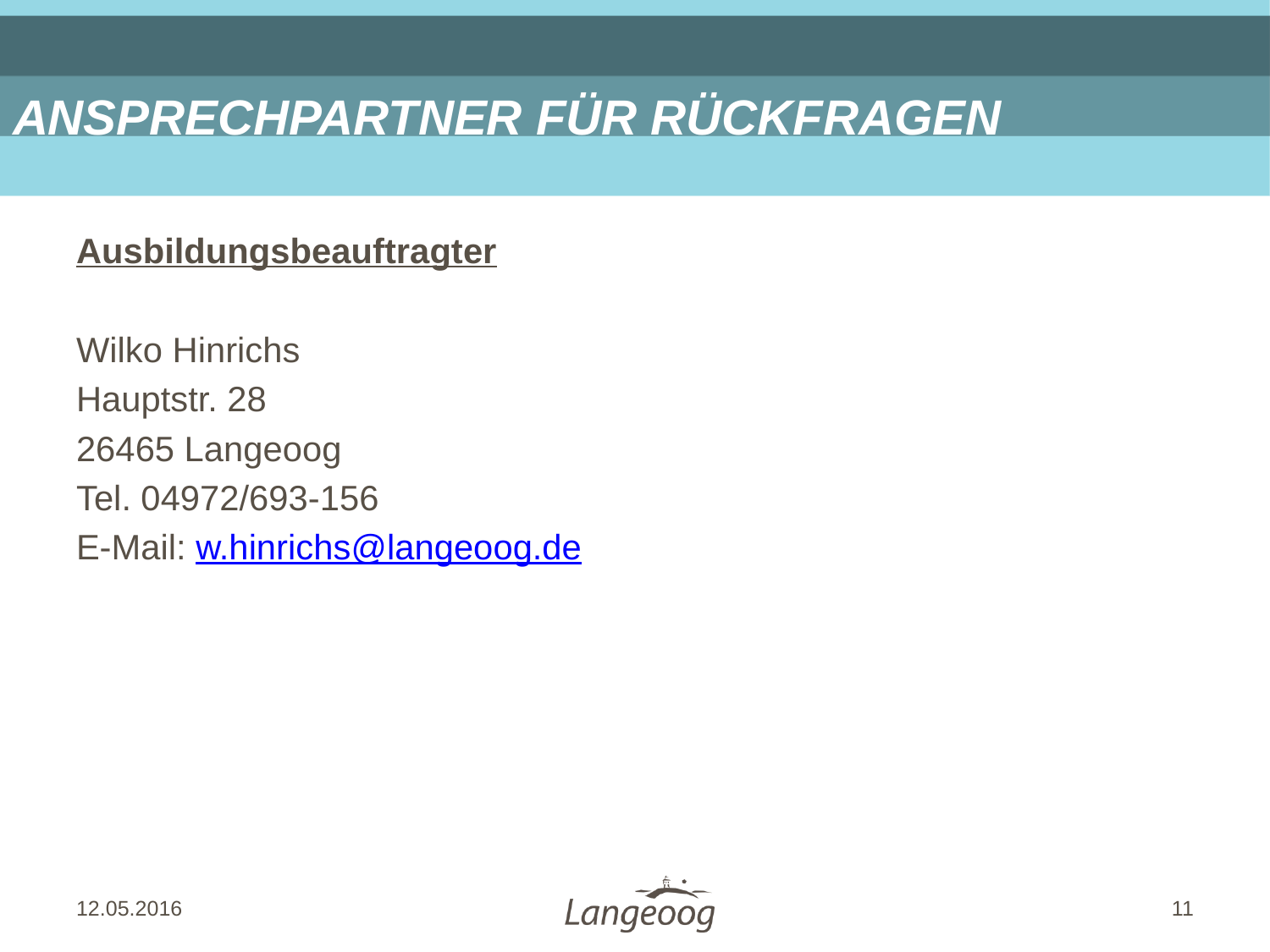

# ANSPRECHPARTNER FÜR RÜCKFRAGEN
Ausbildungsbeauftragter

Wilko Hinrichs
Hauptstr. 28
26465 Langeoog
Tel. 04972/693-156
E-Mail: w.hinrichs@langeoog.de

12.05.2016
11